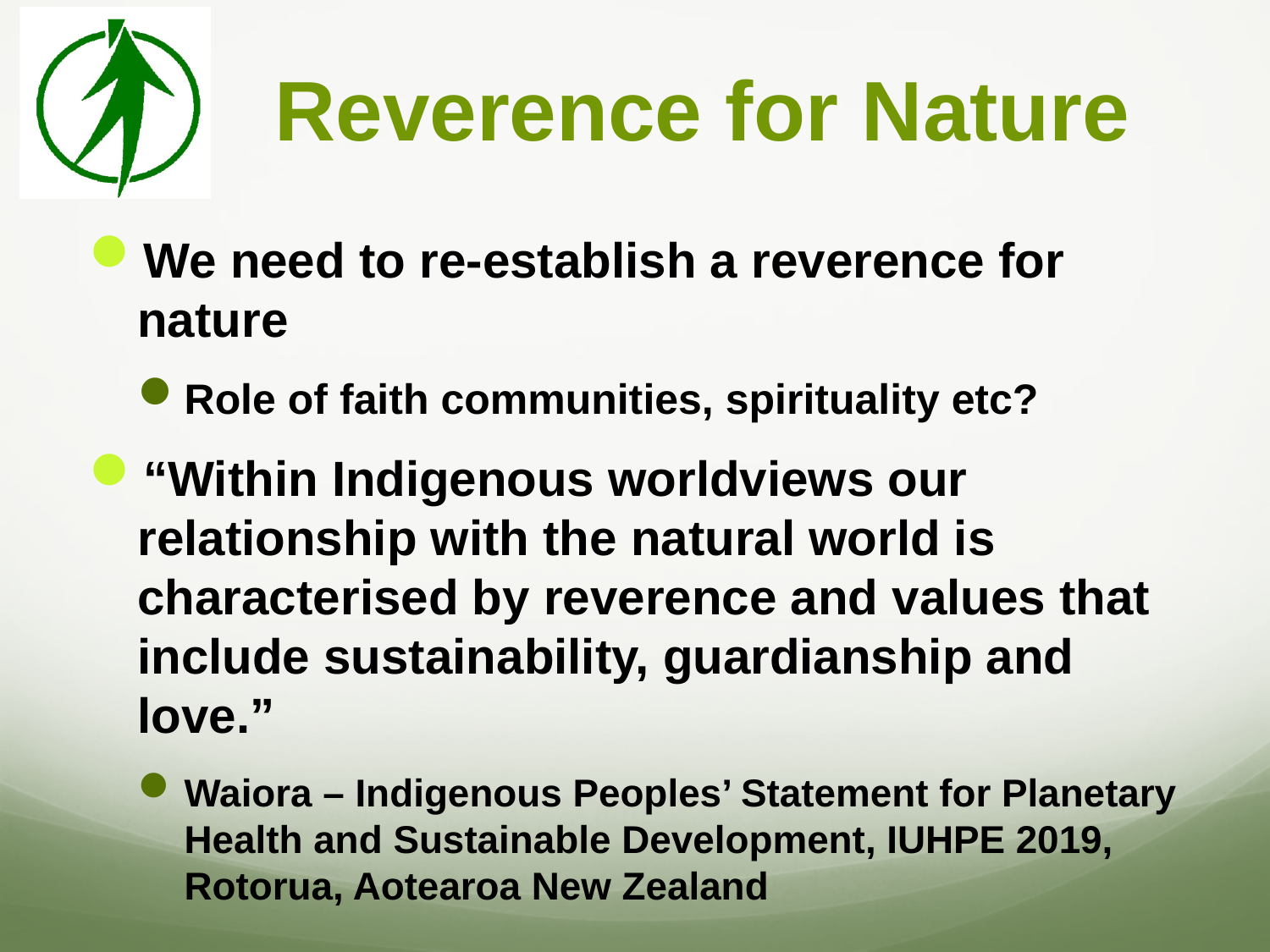

# Reverence for Nature
We need to re-establish a reverence for nature
Role of faith communities, spirituality etc?
“Within Indigenous worldviews our relationship with the natural world is characterised by reverence and values that include sustainability, guardianship and love.”
Waiora – Indigenous Peoples’ Statement for Planetary Health and Sustainable Development, IUHPE 2019, Rotorua, Aotearoa New Zealand